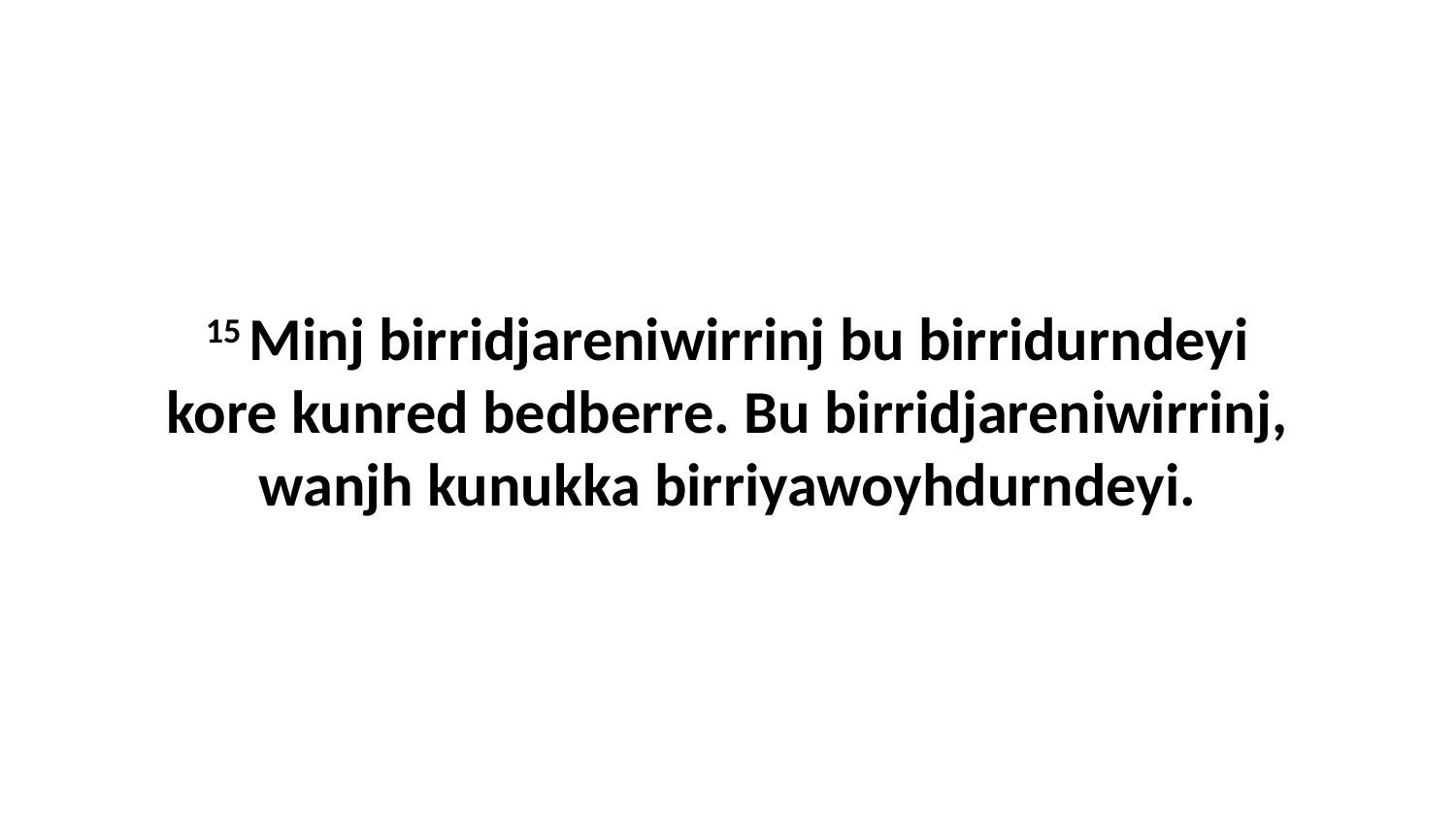

15 Minj birridjareniwirrinj bu birridurndeyi kore kunred bedberre. Bu birridjareniwirrinj, wanjh kunukka birriyawoyhdurndeyi.